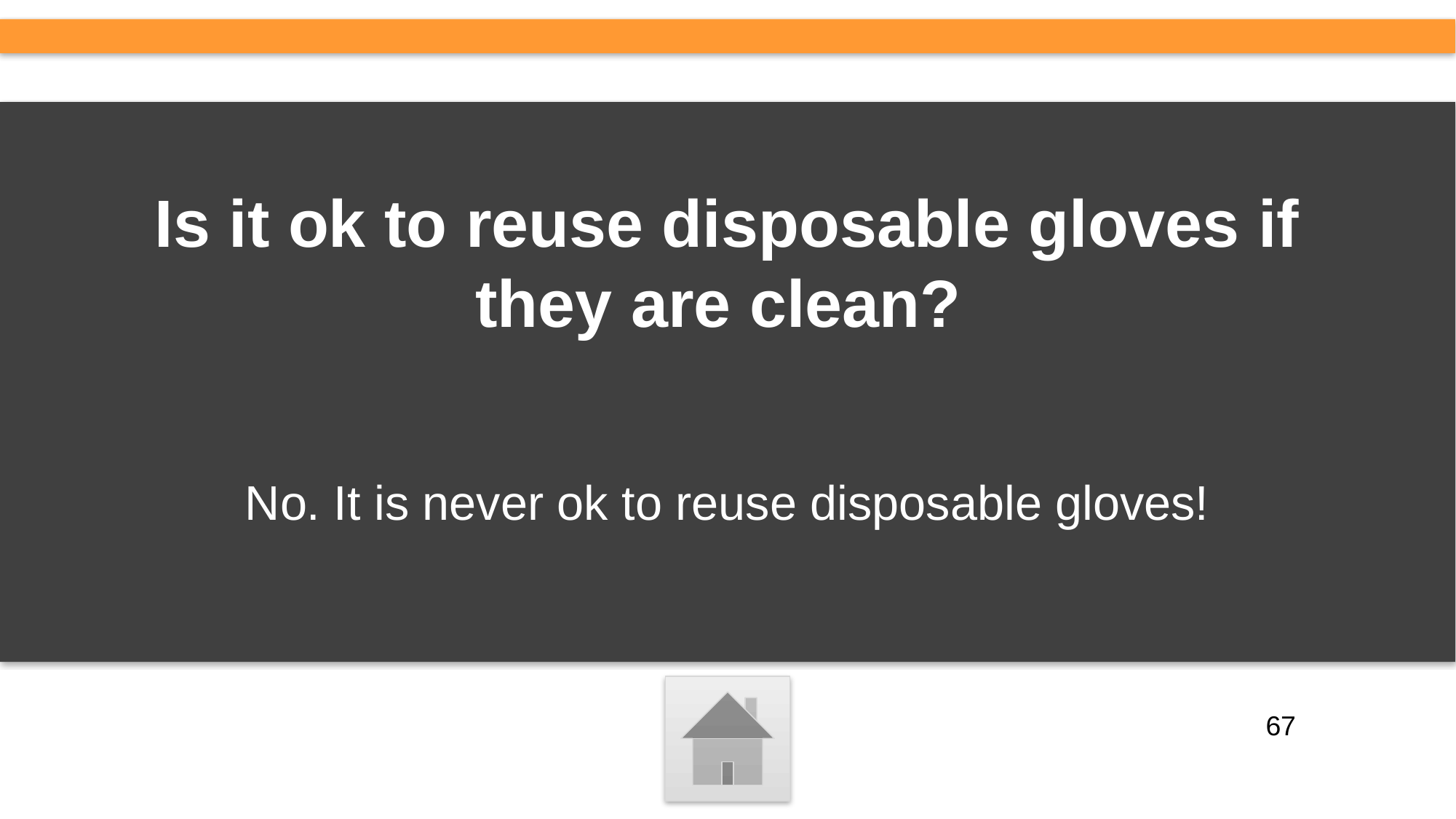

# Is it ok to reuse disposable gloves if they are clean?

No. It is never ok to reuse disposable gloves!

67